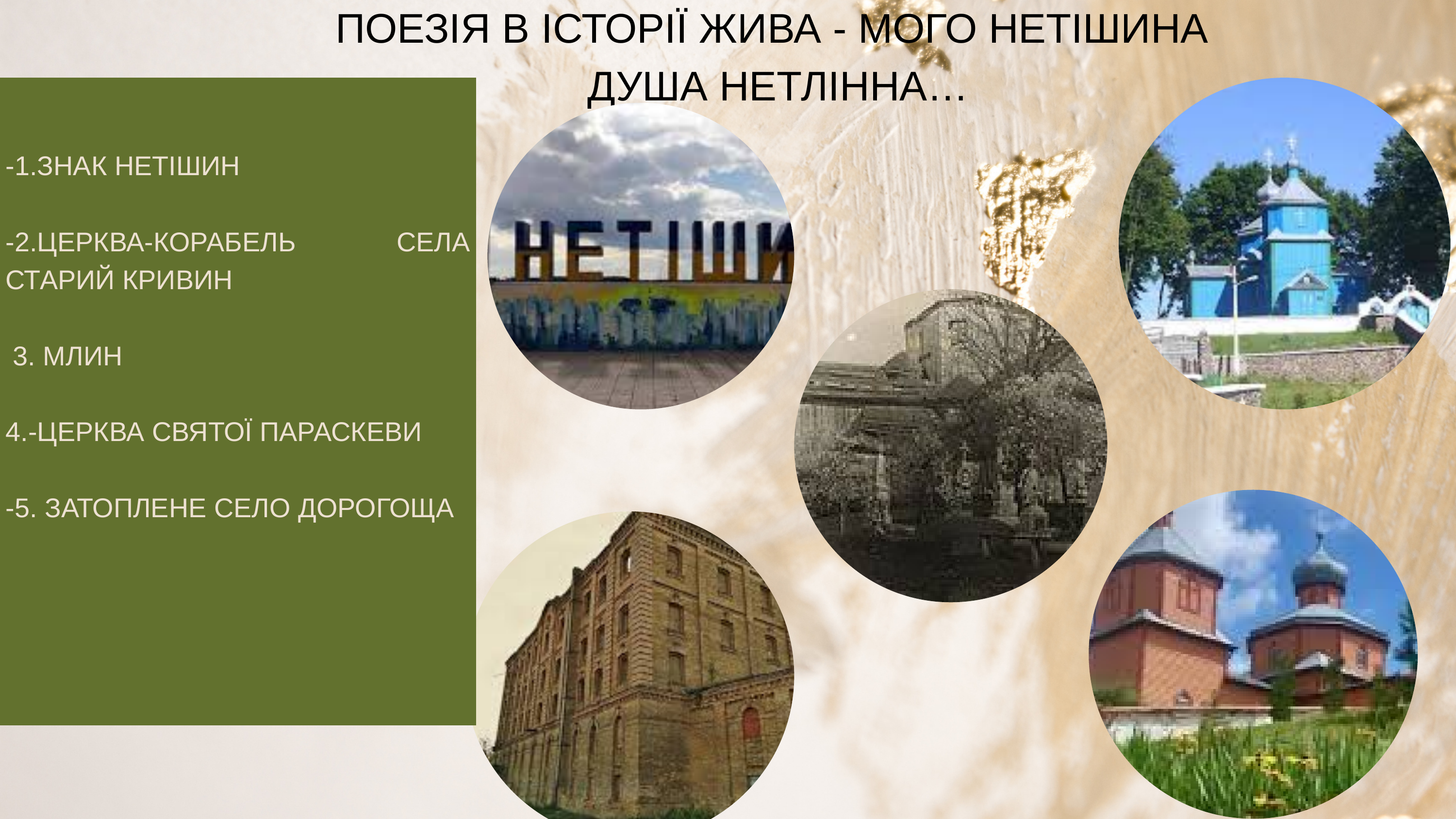

ПОЕЗІЯ В ІСТОРІЇ ЖИВА - МОГО НЕТІШИНА
ДУША НЕТЛІННА…

-1.ЗНАК НЕТІШИН

-2.ЦЕРКВА-КОРАБЕЛЬ СЕЛА СТАРИЙ КРИВИН

 3. МЛИН

4.-ЦЕРКВА СВЯТОЇ ПАРАСКЕВИ

-5. ЗАТОПЛЕНЕ СЕЛО ДОРОГОЩА